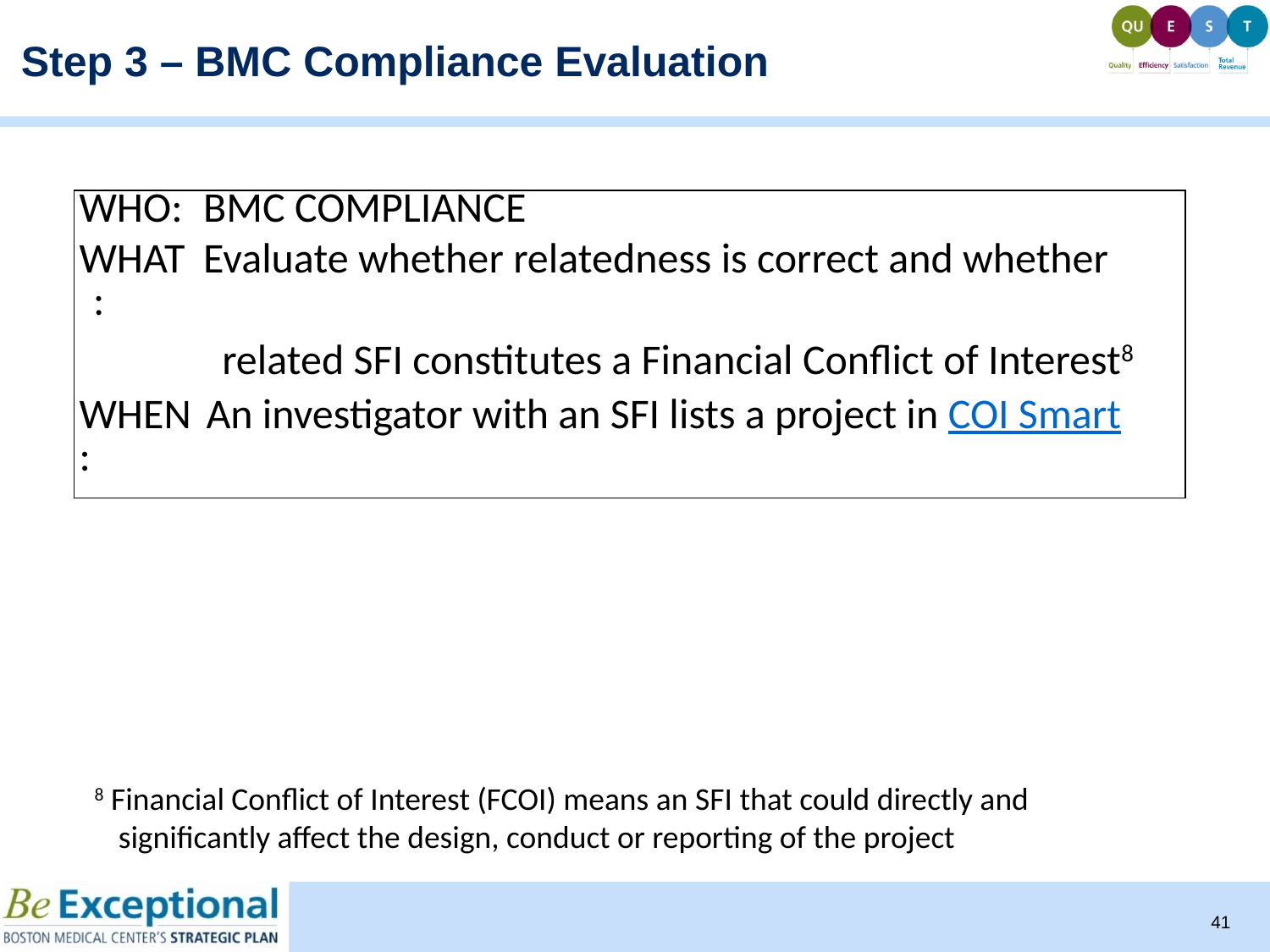

Step 3 – BMC Compliance Evaluation
| Who: | BMC COMPLIANCE |
| --- | --- |
| What: | Evaluate whether relatedness is correct and whether |
| related SFI constitutes a Financial Conflict of Interest8 |  |
| When: | An investigator with an SFI lists a project in COI Smart |
8 Financial Conflict of Interest (FCOI) means an SFI that could directly and significantly affect the design, conduct or reporting of the project
41